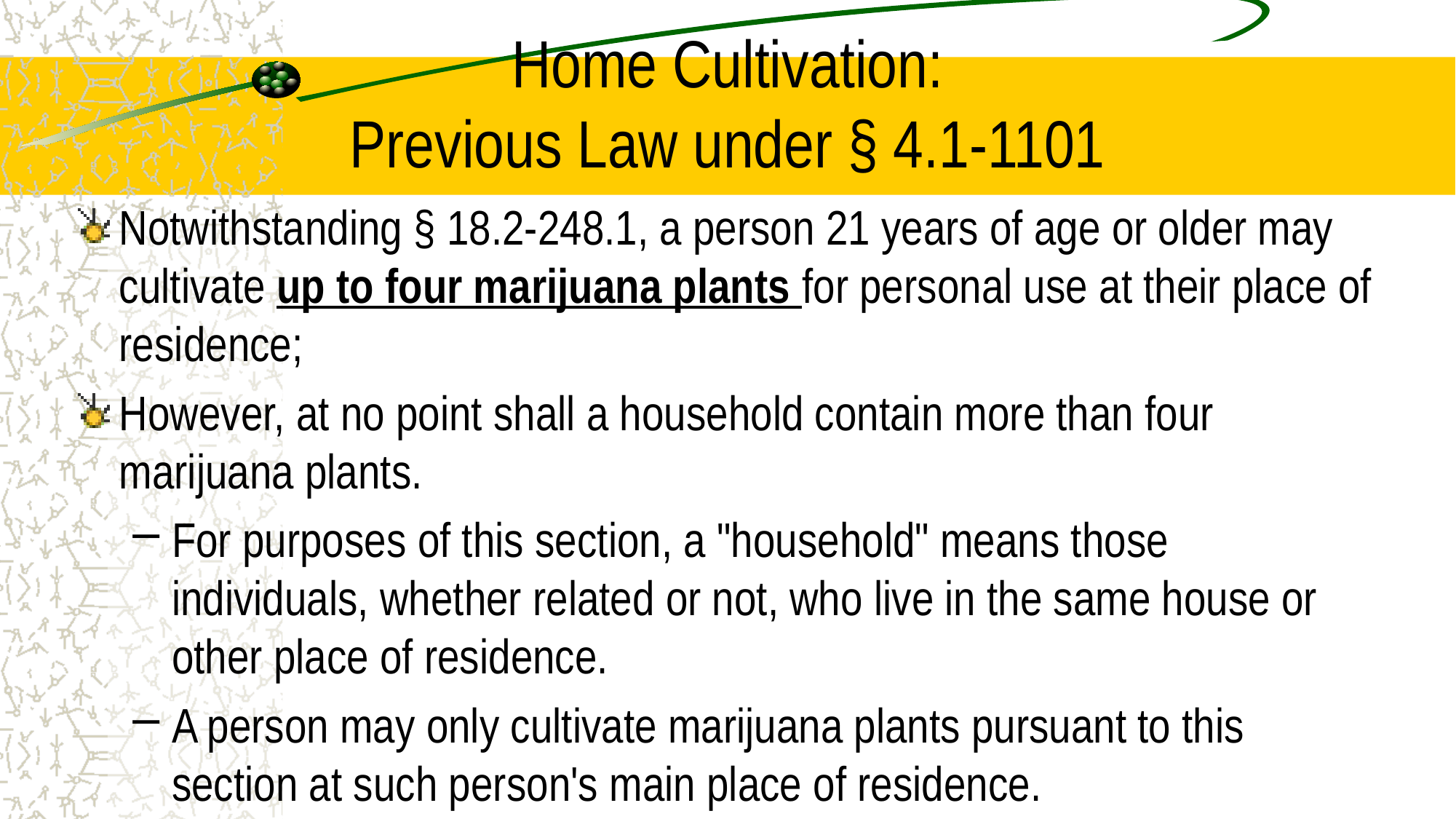

# Home Cultivation: Previous Law under § 4.1-1101
Notwithstanding § 18.2-248.1, a person 21 years of age or older may cultivate up to four marijuana plants for personal use at their place of residence;
However, at no point shall a household contain more than four marijuana plants.
For purposes of this section, a "household" means those individuals, whether related or not, who live in the same house or other place of residence.
A person may only cultivate marijuana plants pursuant to this section at such person's main place of residence.